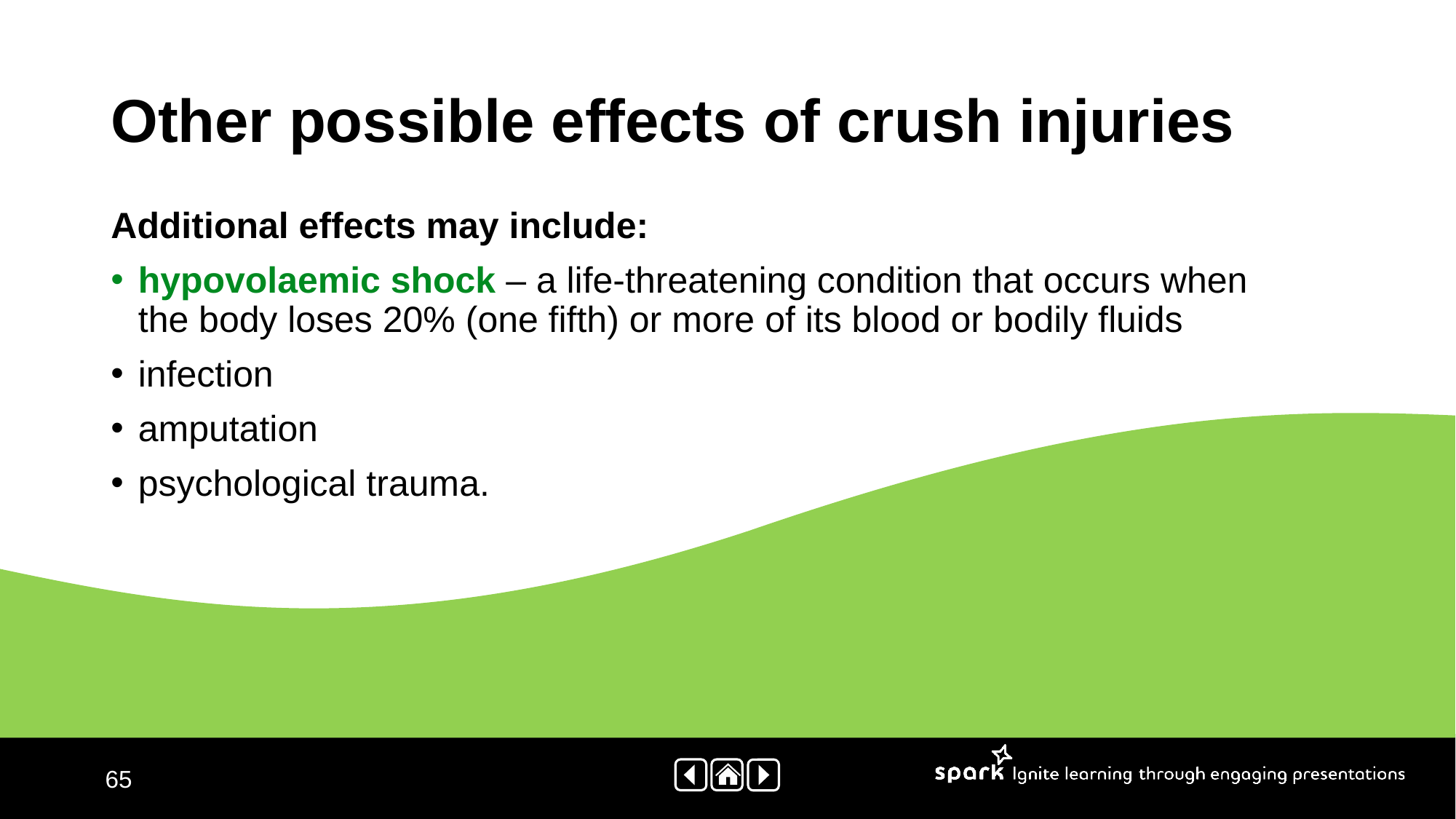

# Other possible effects of crush injuries
Additional effects may include:
hypovolaemic shock – a life-threatening condition that occurs when the body loses 20% (one fifth) or more of its blood or bodily fluids
infection
amputation
psychological trauma.